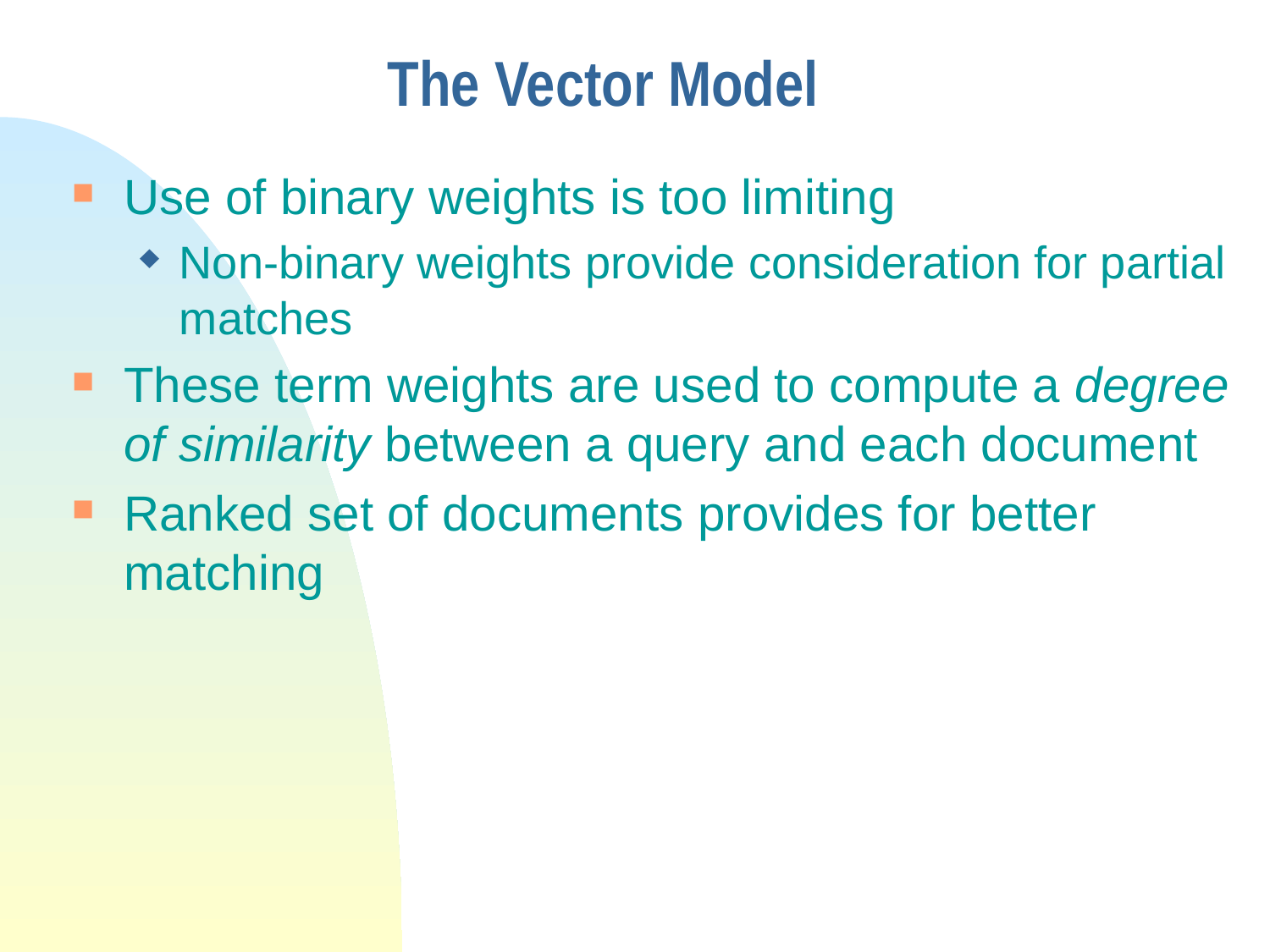

The Vector Model
Use of binary weights is too limiting
Non-binary weights provide consideration for partial matches
These term weights are used to compute a degree of similarity between a query and each document
Ranked set of documents provides for better matching